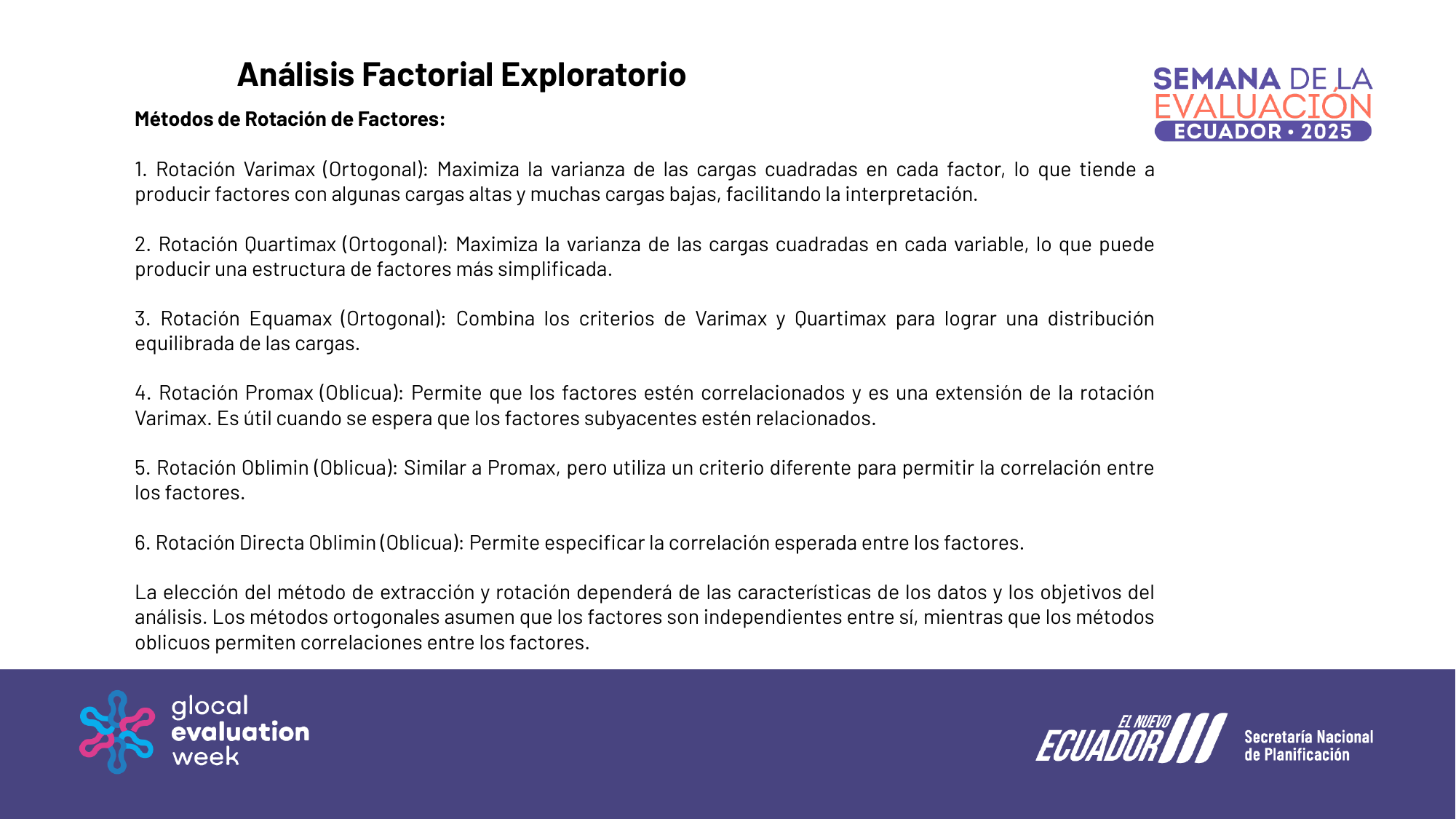

Análisis Factorial Exploratorio
Métodos de Rotación de Factores:

1. Rotación Varimax (Ortogonal): Maximiza la varianza de las cargas cuadradas en cada factor, lo que tiende a producir factores con algunas cargas altas y muchas cargas bajas, facilitando la interpretación.

2. Rotación Quartimax (Ortogonal): Maximiza la varianza de las cargas cuadradas en cada variable, lo que puede producir una estructura de factores más simplificada.

3. Rotación Equamax (Ortogonal): Combina los criterios de Varimax y Quartimax para lograr una distribución equilibrada de las cargas.

4. Rotación Promax (Oblicua): Permite que los factores estén correlacionados y es una extensión de la rotación Varimax. Es útil cuando se espera que los factores subyacentes estén relacionados.

5. Rotación Oblimin (Oblicua): Similar a Promax, pero utiliza un criterio diferente para permitir la correlación entre los factores.

6. Rotación Directa Oblimin (Oblicua): Permite especificar la correlación esperada entre los factores.

La elección del método de extracción y rotación dependerá de las características de los datos y los objetivos del análisis. Los métodos ortogonales asumen que los factores son independientes entre sí, mientras que los métodos oblicuos permiten correlaciones entre los factores.